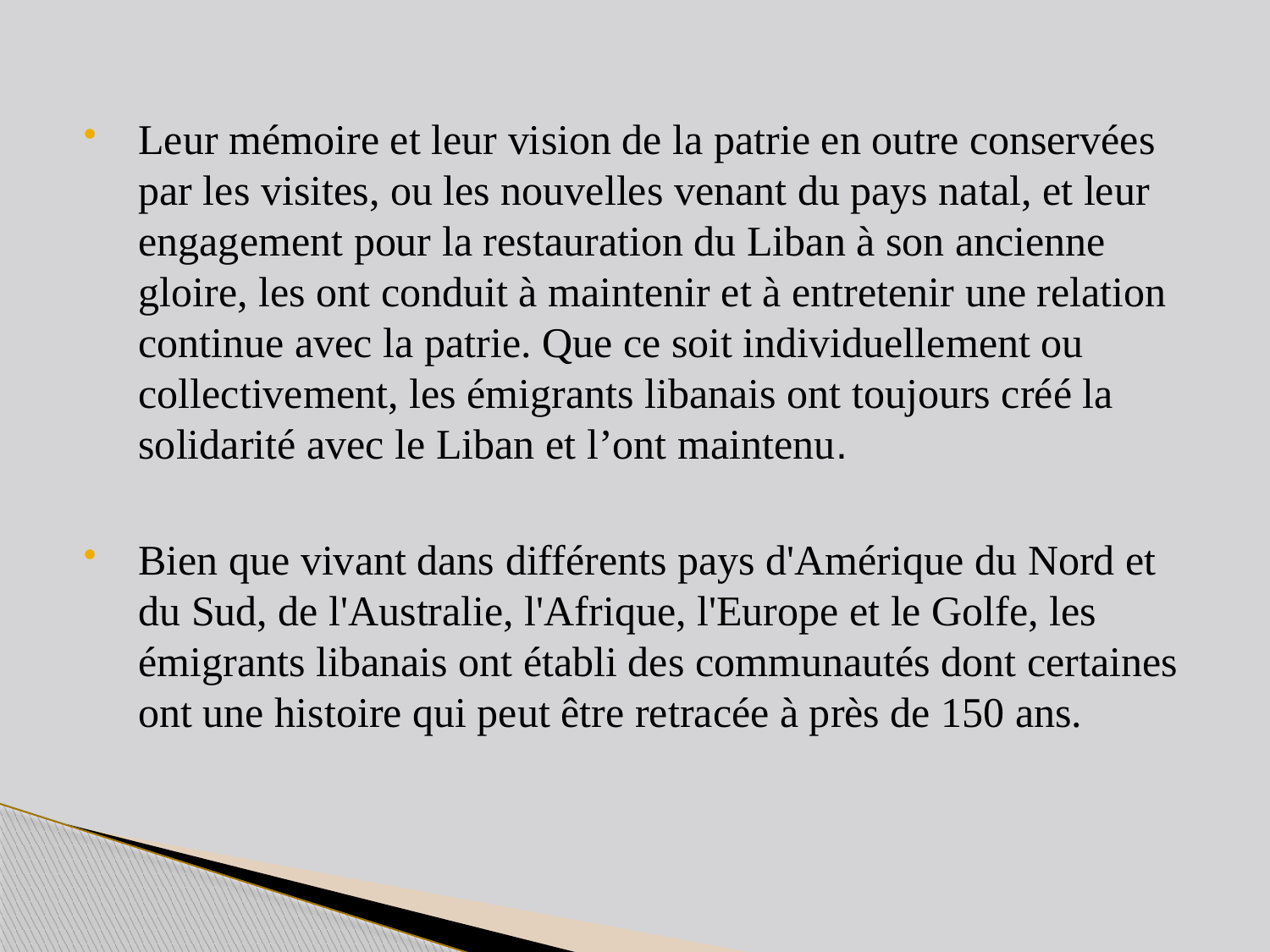

Leur mémoire et leur vision de la patrie en outre conservées par les visites, ou les nouvelles venant du pays natal, et leur engagement pour la restauration du Liban à son ancienne gloire, les ont conduit à maintenir et à entretenir une relation continue avec la patrie. Que ce soit individuellement ou collectivement, les émigrants libanais ont toujours créé la solidarité avec le Liban et l’ont maintenu.

Bien que vivant dans différents pays d'Amérique du Nord et du Sud, de l'Australie, l'Afrique, l'Europe et le Golfe, les émigrants libanais ont établi des communautés dont certaines ont une histoire qui peut être retracée à près de 150 ans.